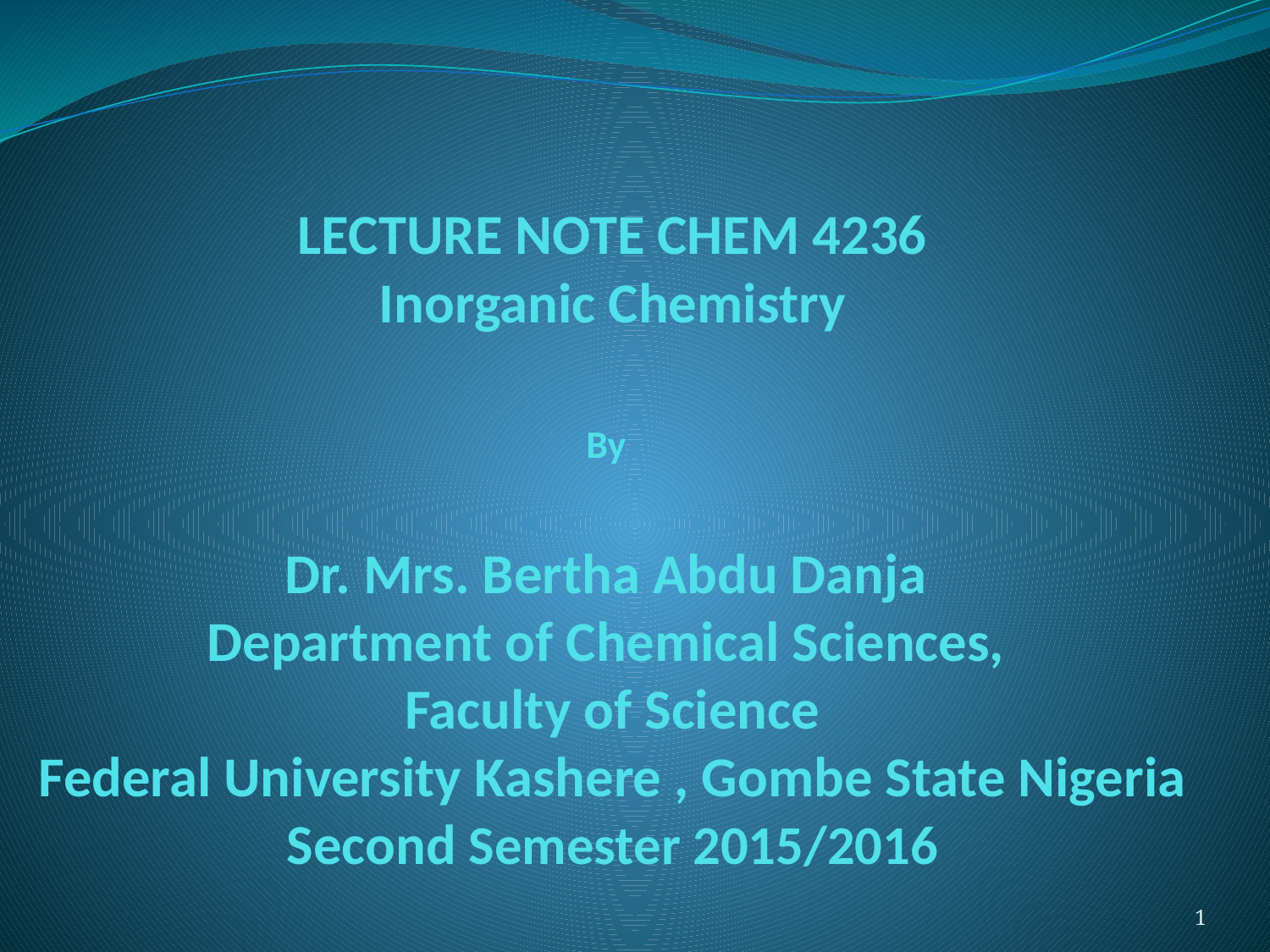

# LECTURE NOTE CHEM 4236 Inorganic Chemistry By Dr. Mrs. Bertha Abdu Danja Department of Chemical Sciences, Faculty of Science Federal University Kashere , Gombe State Nigeria Second Semester 2015/2016
1